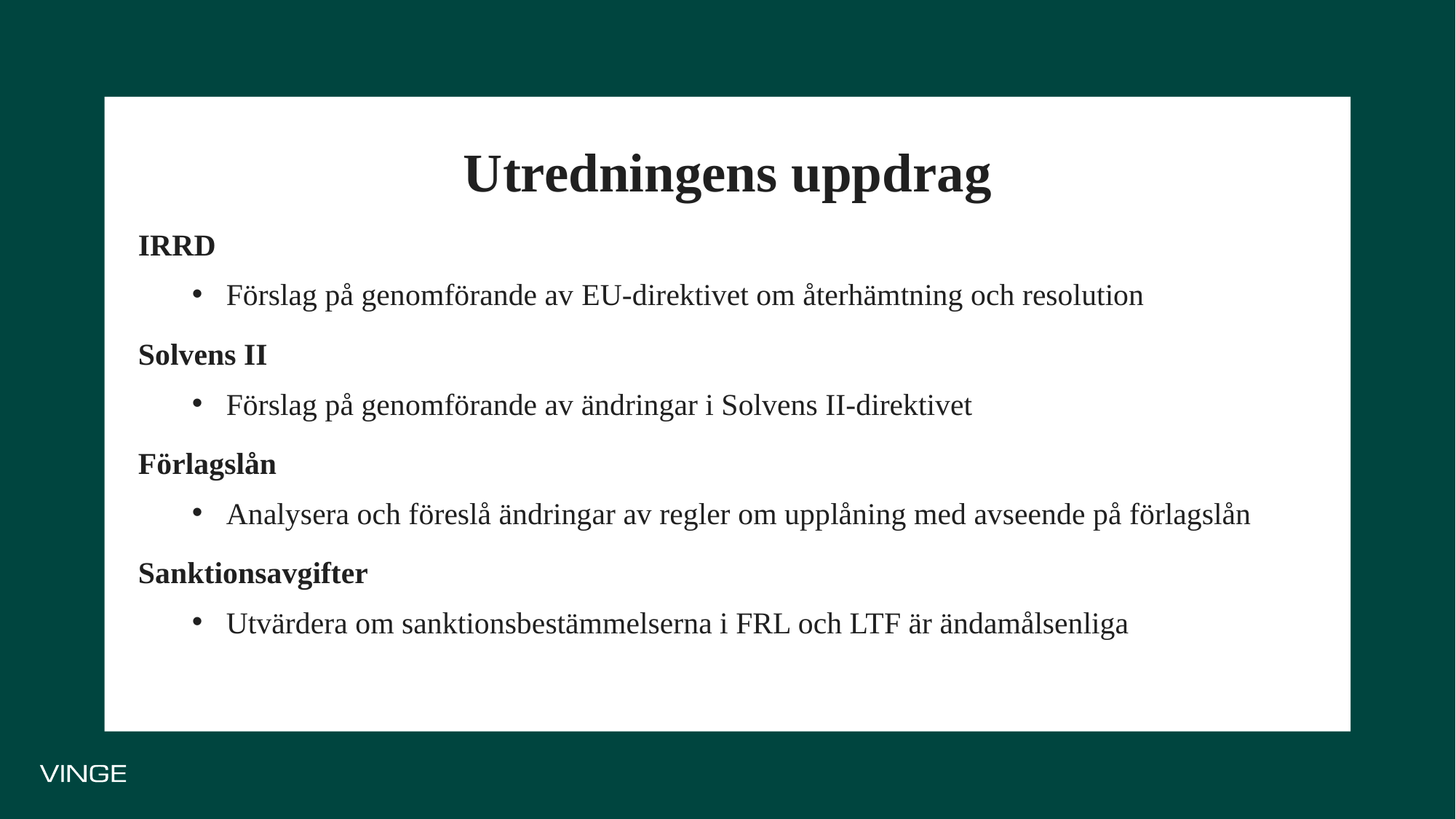

# Utredningens uppdrag
IRRD
Förslag på genomförande av EU-direktivet om återhämtning och resolution
Solvens II
Förslag på genomförande av ändringar i Solvens II-direktivet
Förlagslån
Analysera och föreslå ändringar av regler om upplåning med avseende på förlagslån
Sanktionsavgifter
Utvärdera om sanktionsbestämmelserna i FRL och LTF är ändamålsenliga